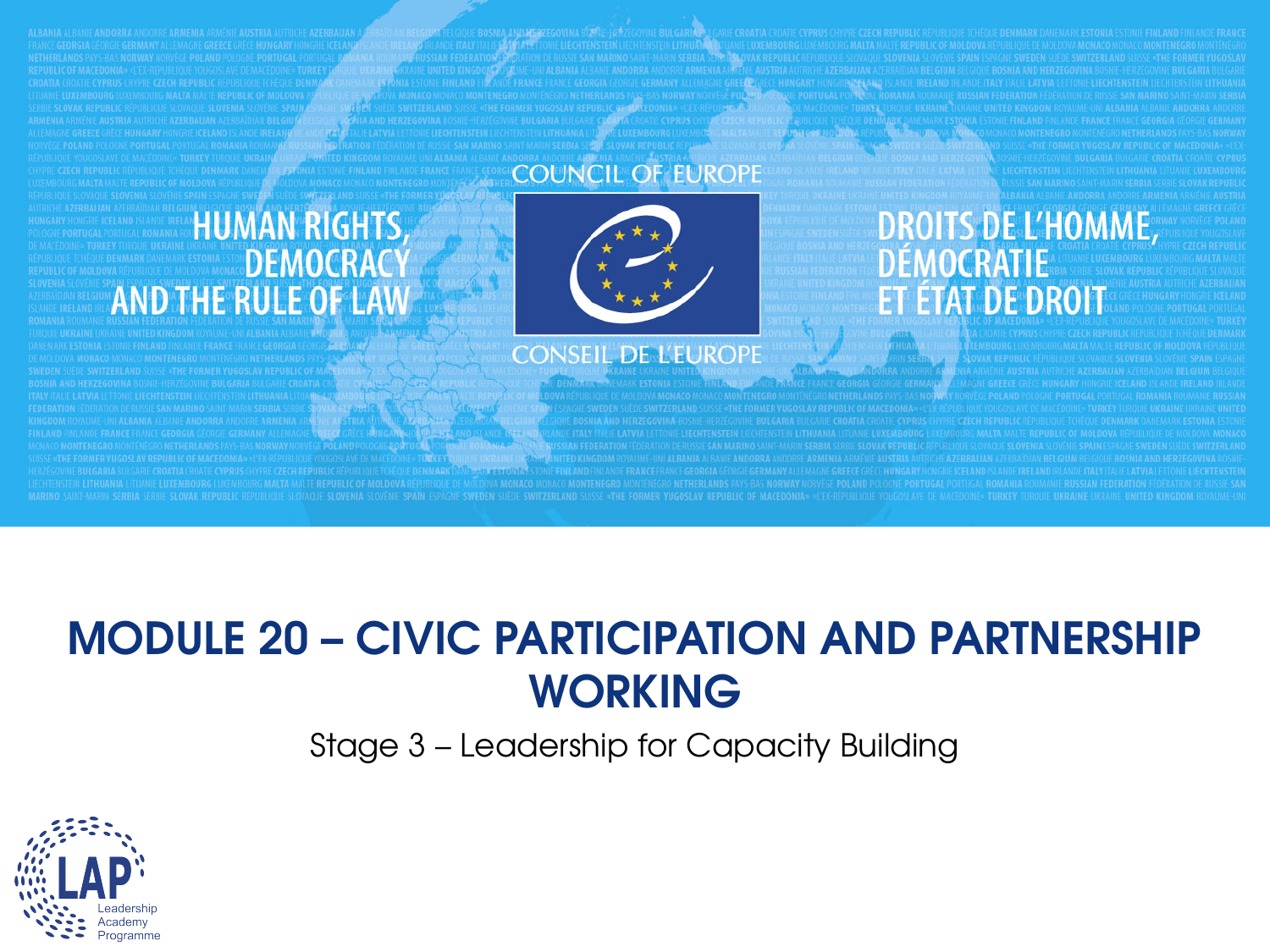

# MODULE 20 – CIVIC PARTICIPATION AND PARTNERSHIP WORKING
Stage 3 – Leadership for Capacity Building